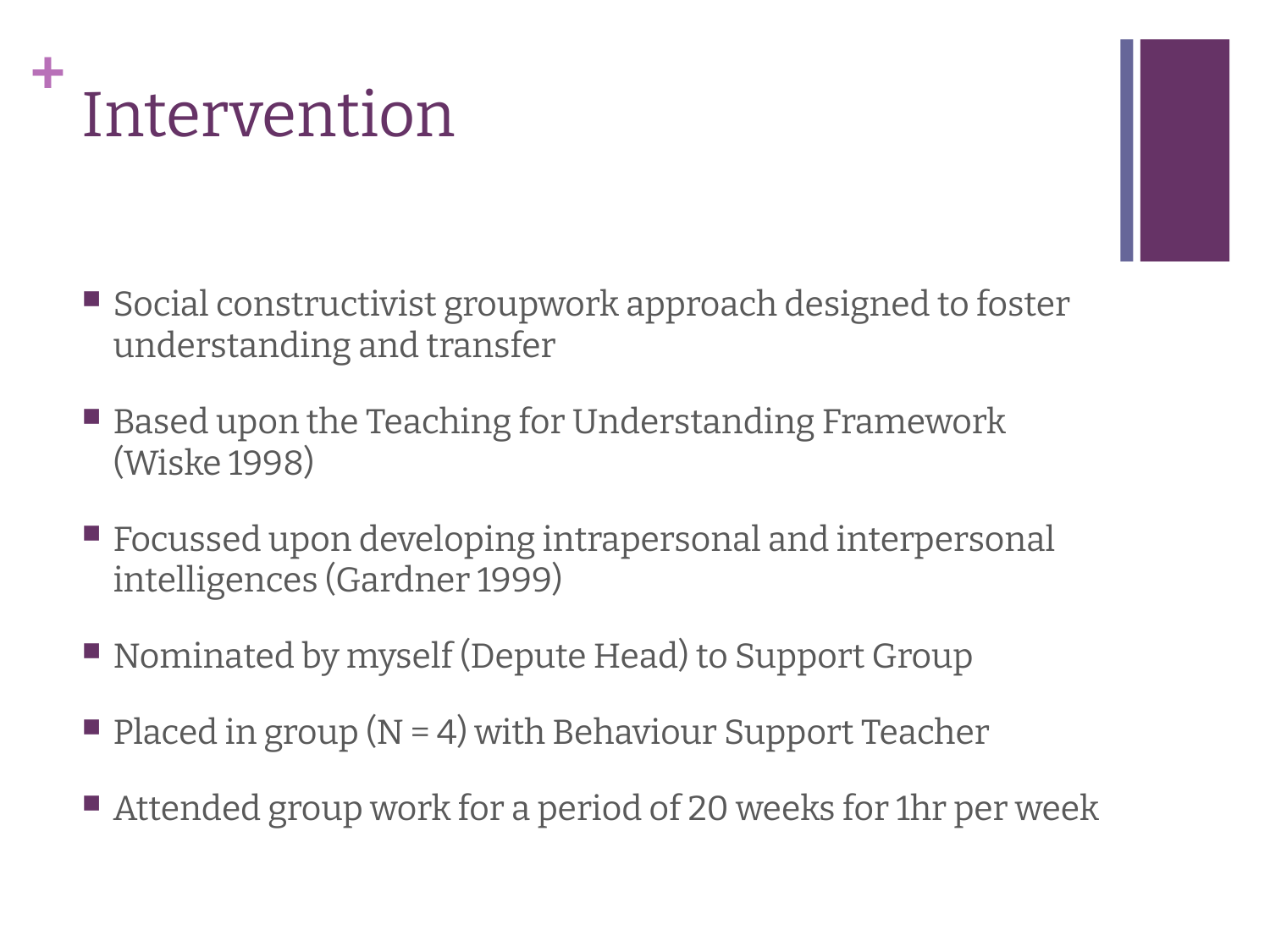

# Intervention
Social constructivist groupwork approach designed to foster understanding and transfer
Based upon the Teaching for Understanding Framework (Wiske 1998)
Focussed upon developing intrapersonal and interpersonal intelligences (Gardner 1999)
Nominated by myself (Depute Head) to Support Group
Placed in group (N = 4) with Behaviour Support Teacher
Attended group work for a period of 20 weeks for 1hr per week